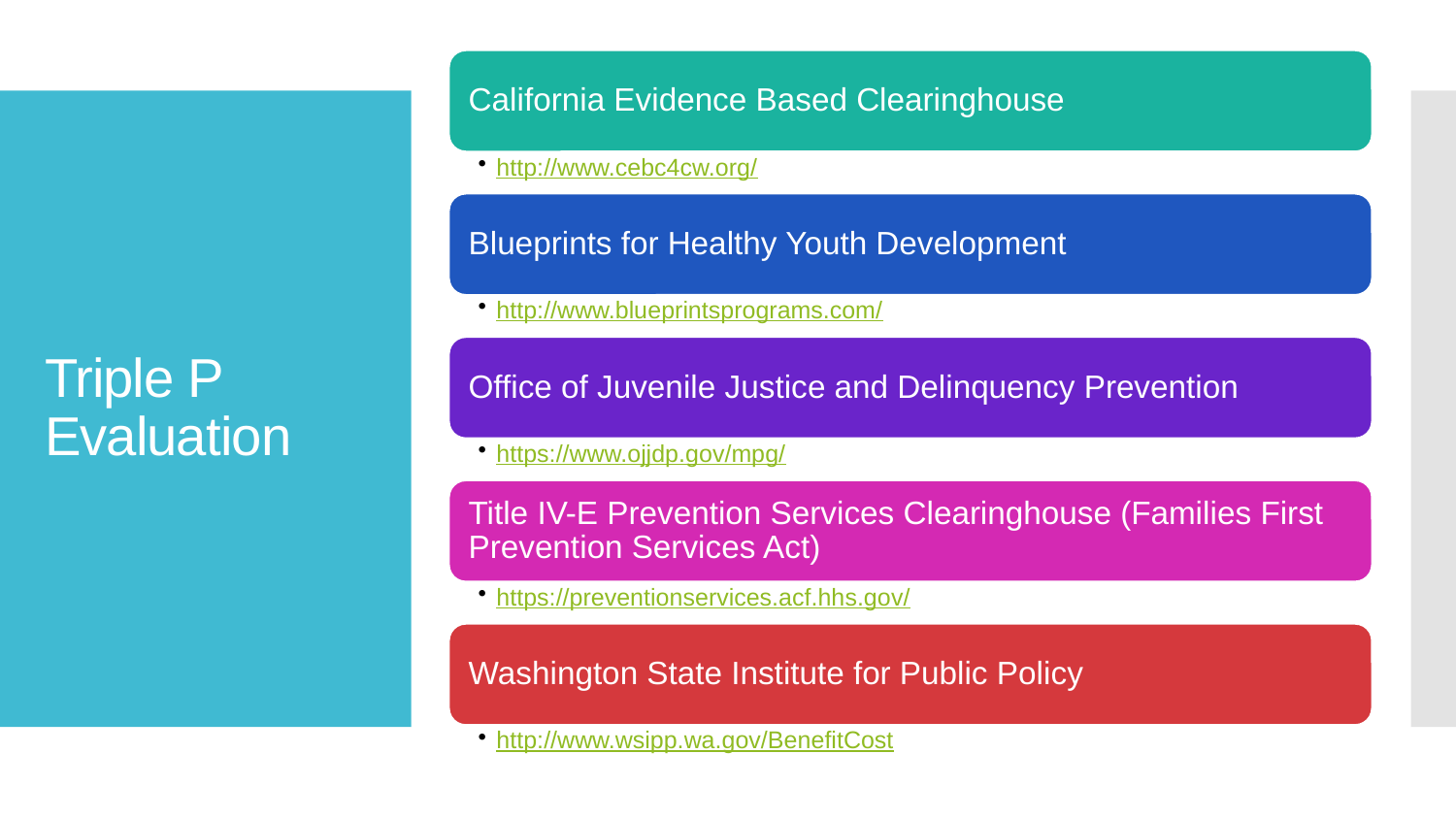

California Evidence Based Clearinghouse
http://www.cebc4cw.org/
Blueprints for Healthy Youth Development
http://www.blueprintsprograms.com/
Office of Juvenile Justice and Delinquency Prevention
https://www.ojjdp.gov/mpg/
Title IV-E Prevention Services Clearinghouse (Families First Prevention Services Act)
https://preventionservices.acf.hhs.gov/
Washington State Institute for Public Policy
http://www.wsipp.wa.gov/BenefitCost
# Triple P Evaluation